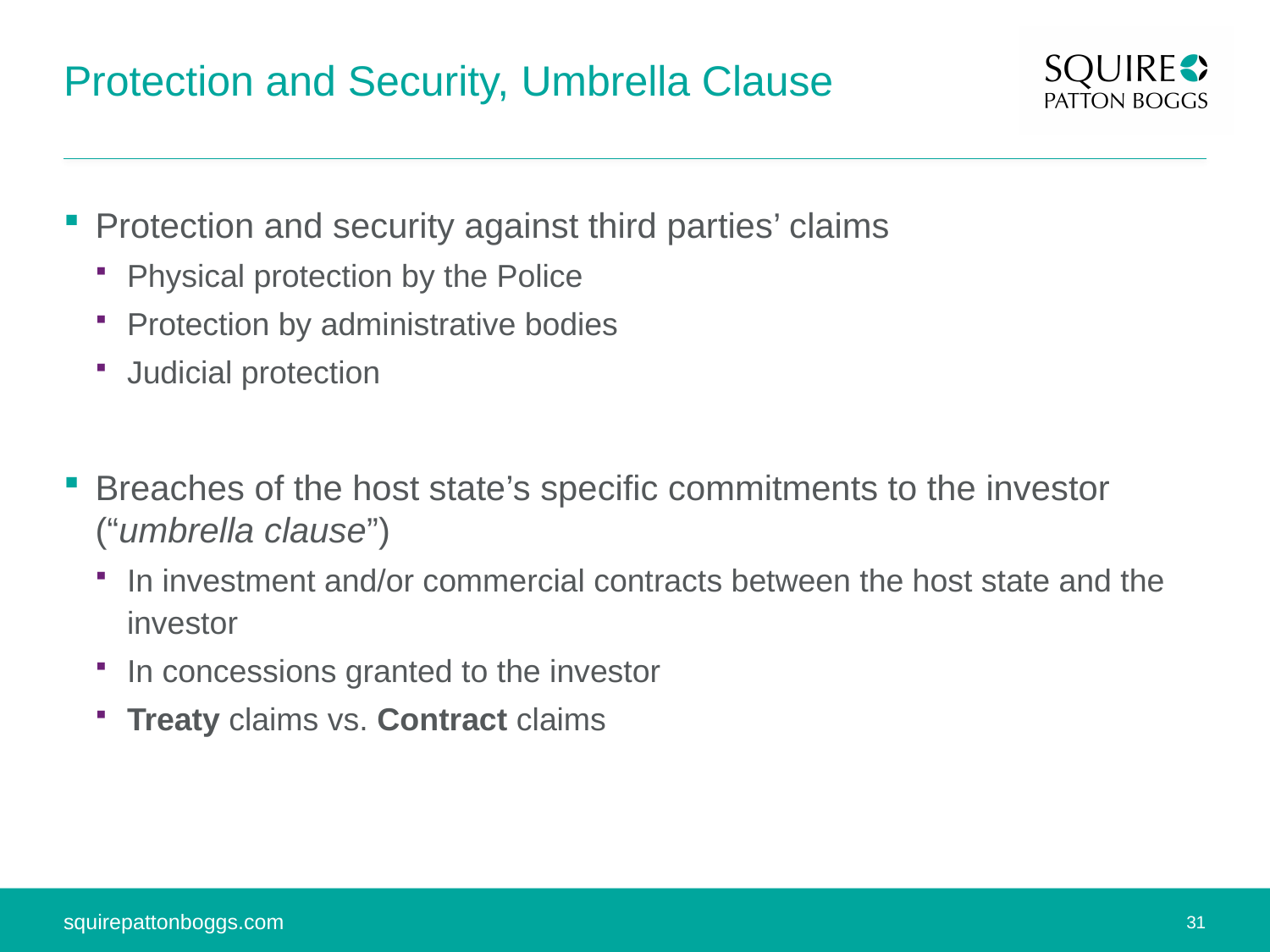

# Protection and Security, Umbrella Clause
Protection and security against third parties’ claims
Physical protection by the Police
Protection by administrative bodies
Judicial protection

Breaches of the host state’s specific commitments to the investor (“umbrella clause”)
In investment and/or commercial contracts between the host state and the investor
In concessions granted to the investor
Treaty claims vs. Contract claims